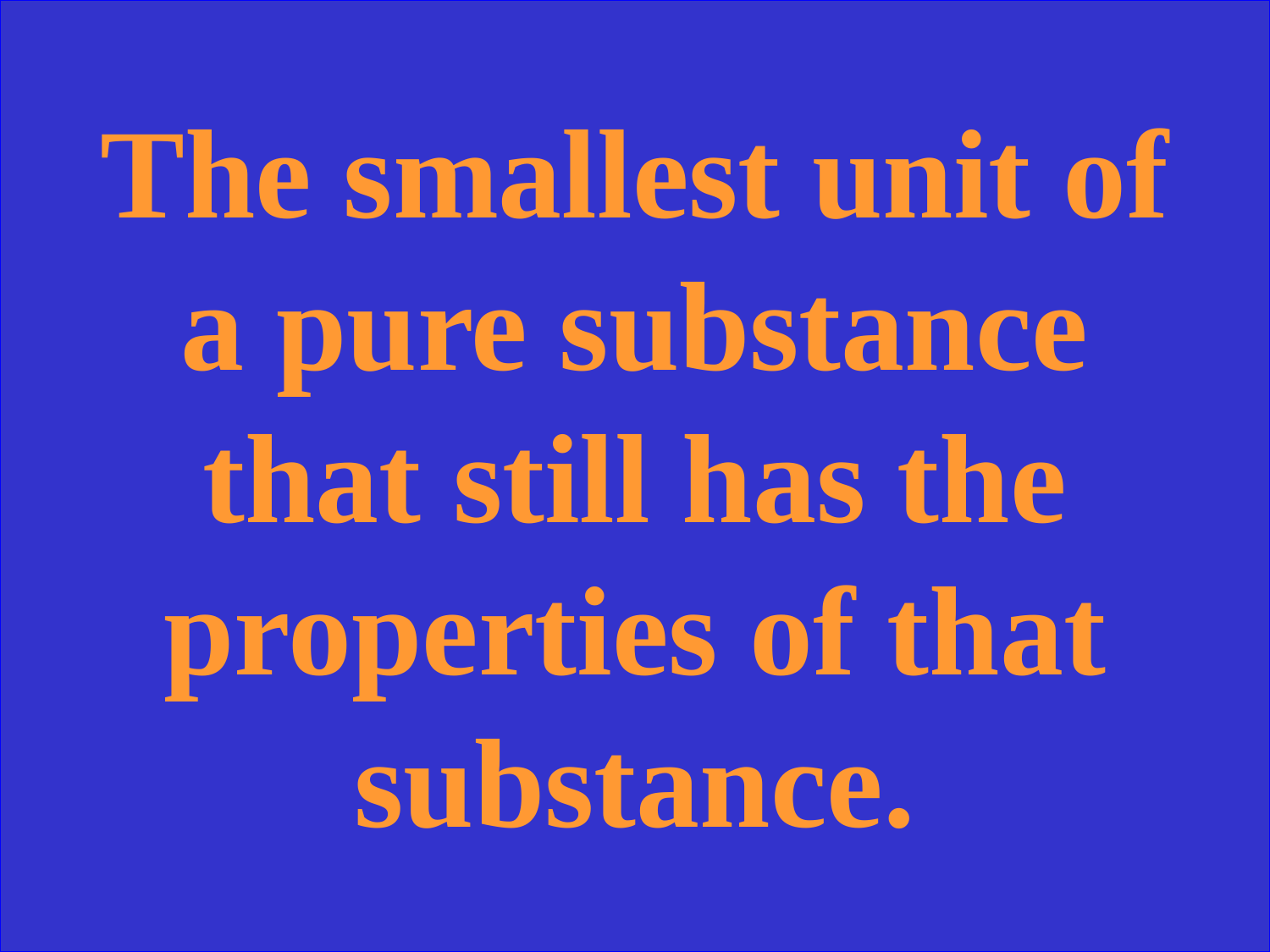

The smallest unit of a pure substance that still has the properties of that substance.